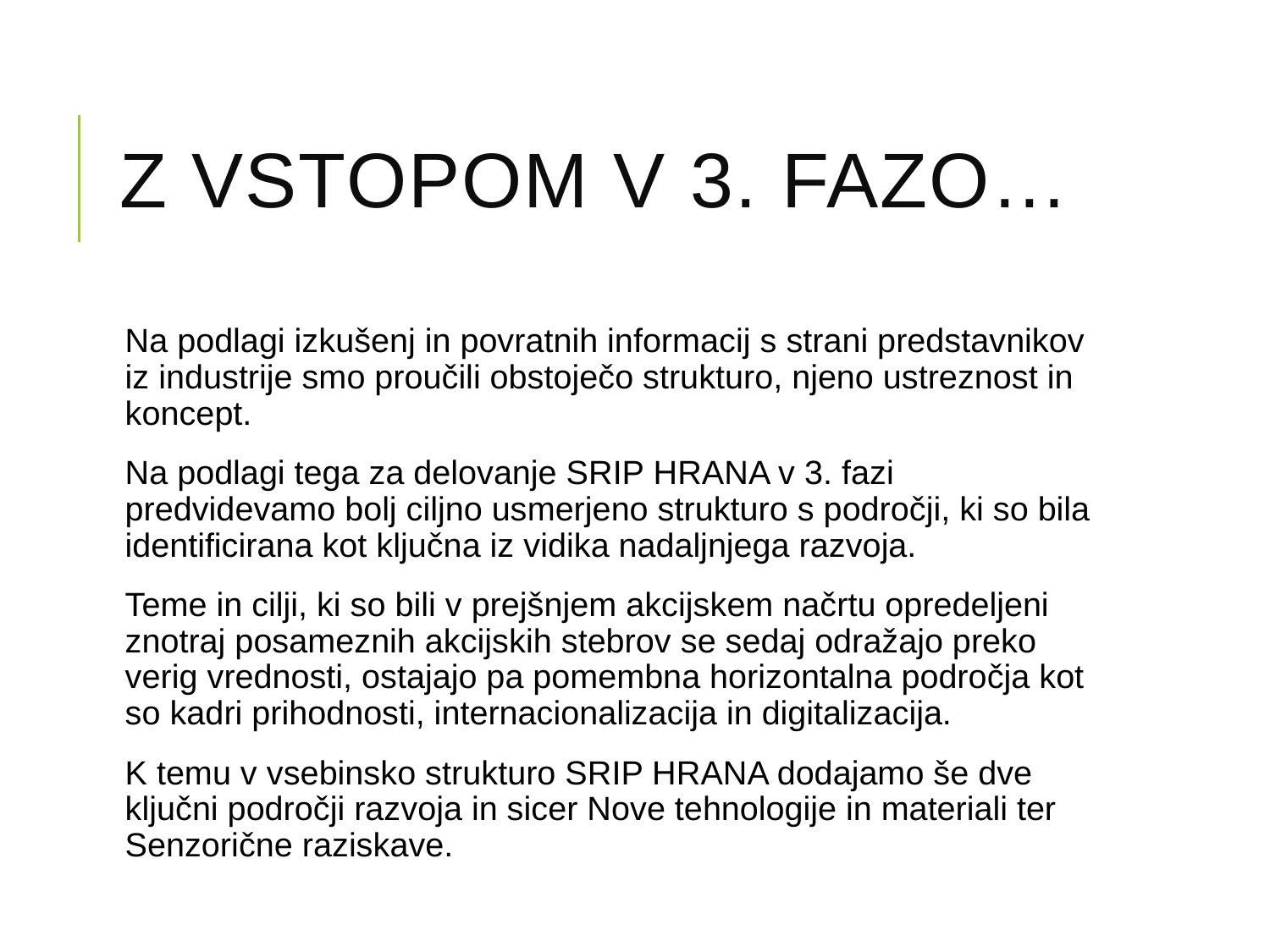

# Z vstopom v 3. fazo…
Na podlagi izkušenj in povratnih informacij s strani predstavnikov iz industrije smo proučili obstoječo strukturo, njeno ustreznost in koncept.
Na podlagi tega za delovanje SRIP HRANA v 3. fazi predvidevamo bolj ciljno usmerjeno strukturo s področji, ki so bila identificirana kot ključna iz vidika nadaljnjega razvoja.
Teme in cilji, ki so bili v prejšnjem akcijskem načrtu opredeljeni znotraj posameznih akcijskih stebrov se sedaj odražajo preko verig vrednosti, ostajajo pa pomembna horizontalna področja kot so kadri prihodnosti, internacionalizacija in digitalizacija.
K temu v vsebinsko strukturo SRIP HRANA dodajamo še dve ključni področji razvoja in sicer Nove tehnologije in materiali ter Senzorične raziskave.